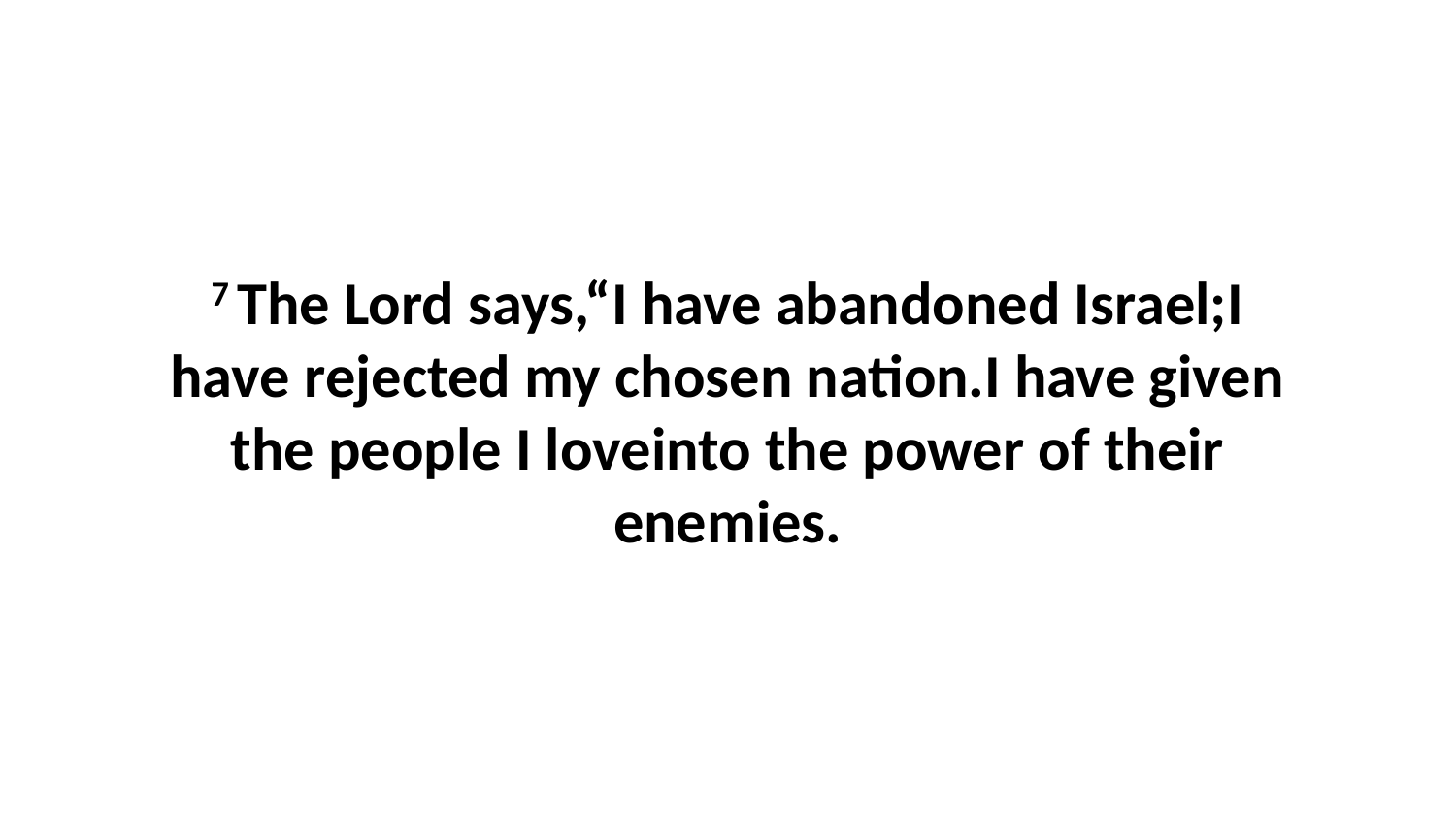

7 The Lord says,“I have abandoned Israel;I have rejected my chosen nation.I have given the people I loveinto the power of their enemies.